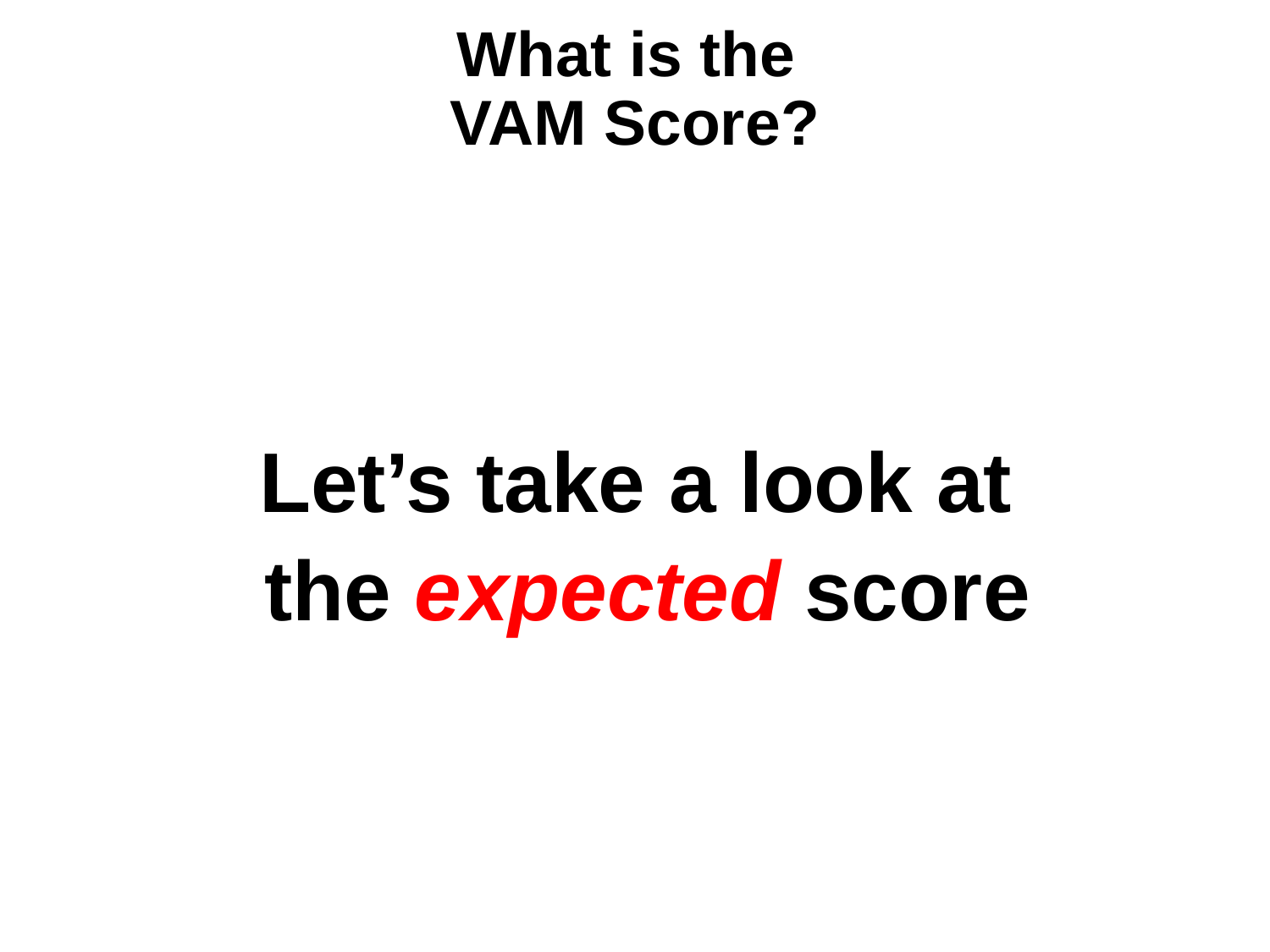

# What is the VAM Score?

Let’s take a look at
the expected score